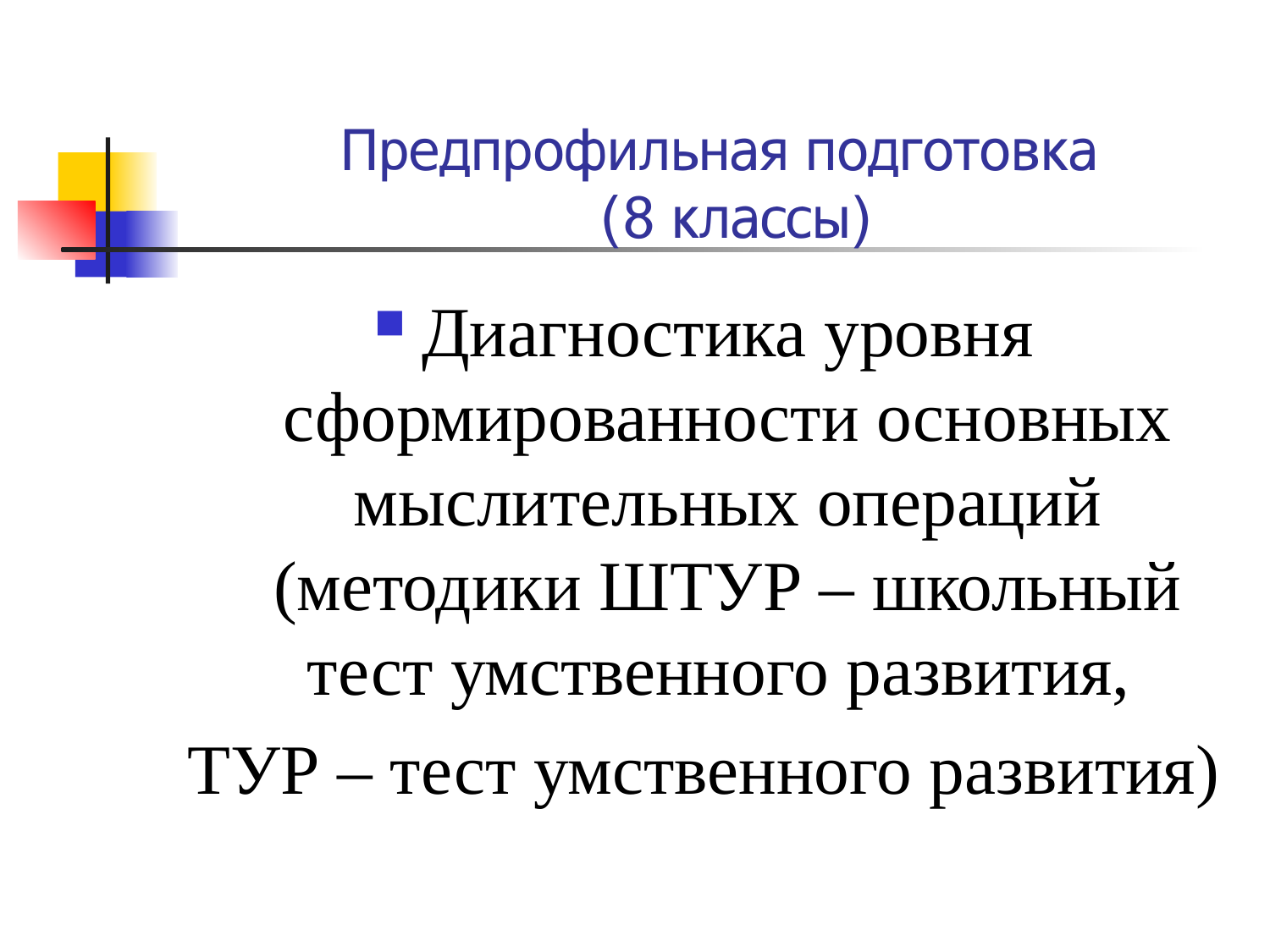

# Предпрофильная подготовка (8 классы)
Диагностика уровня сформированности основных мыслительных операций (методики ШТУР – школьный тест умственного развития,
ТУР – тест умственного развития)